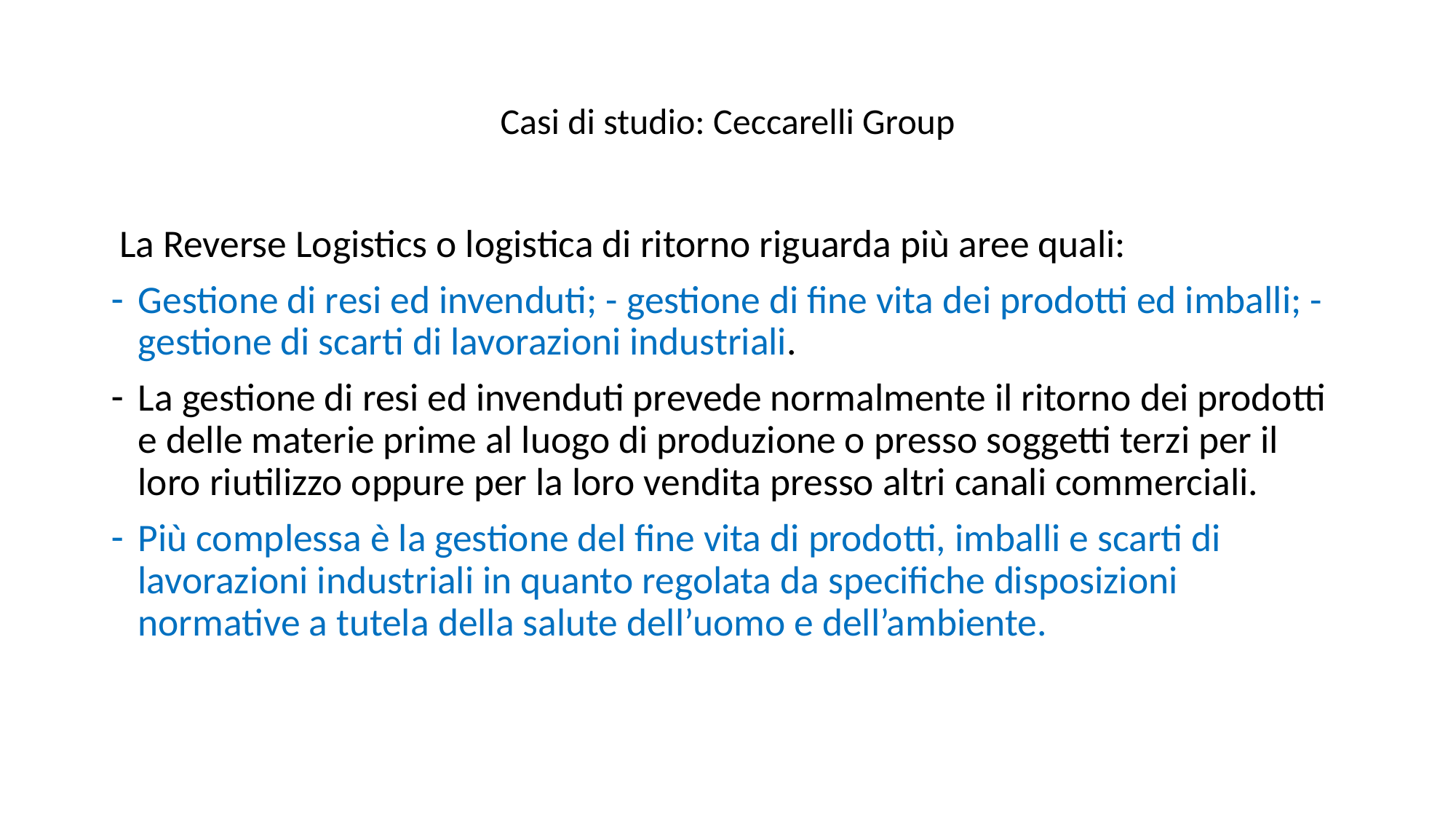

# Casi di studio: Ceccarelli Group
 La Reverse Logistics o logistica di ritorno riguarda più aree quali:
Gestione di resi ed invenduti; - gestione di fine vita dei prodotti ed imballi; - gestione di scarti di lavorazioni industriali.
La gestione di resi ed invenduti prevede normalmente il ritorno dei prodotti e delle materie prime al luogo di produzione o presso soggetti terzi per il loro riutilizzo oppure per la loro vendita presso altri canali commerciali.
Più complessa è la gestione del fine vita di prodotti, imballi e scarti di lavorazioni industriali in quanto regolata da specifiche disposizioni normative a tutela della salute dell’uomo e dell’ambiente.